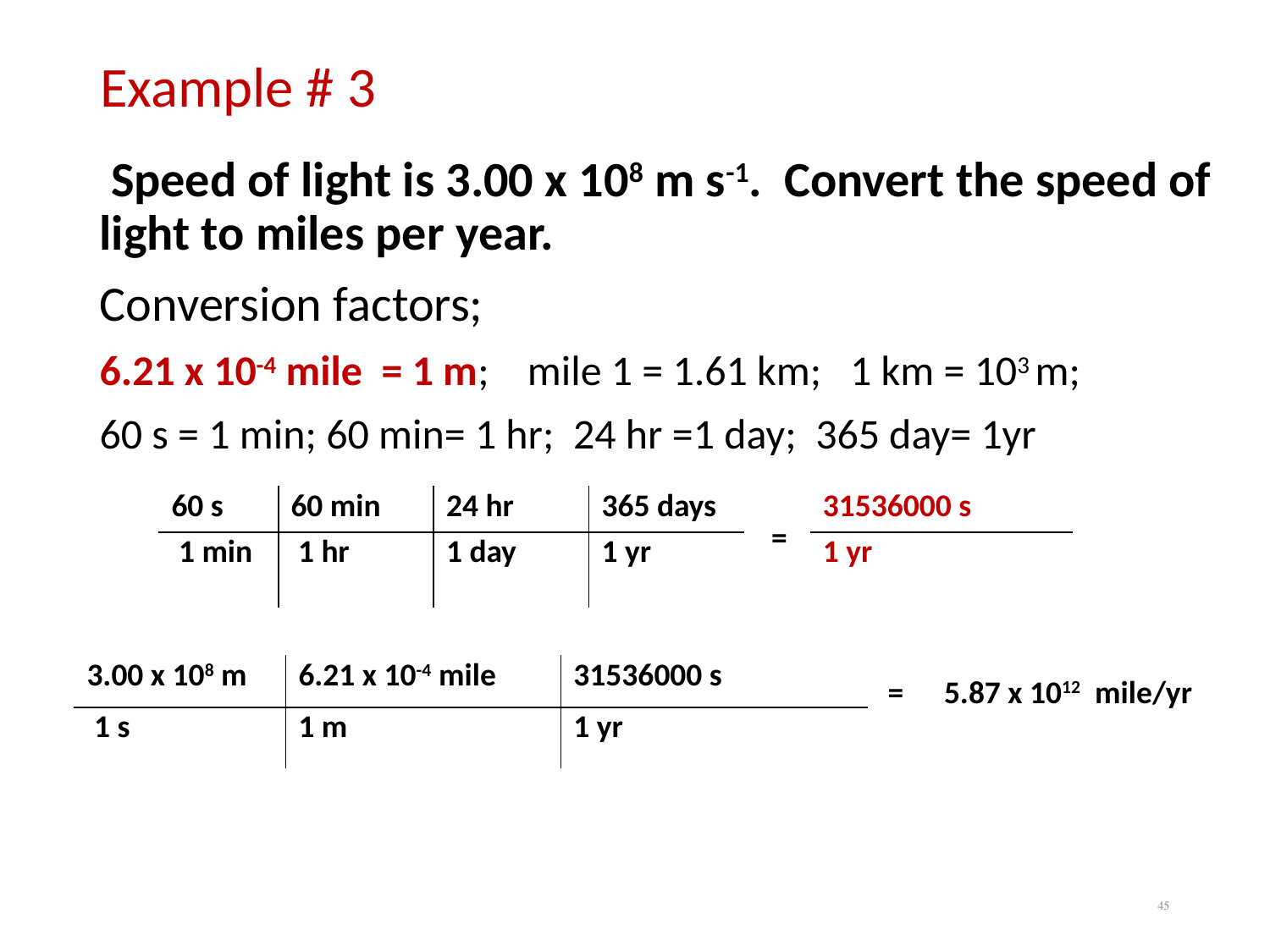

# Example # 3
 Speed of light is 3.00 x 108 m s-1.  Convert the speed of light to miles per year.
Conversion factors;
6.21 x 10-4 mile  = 1 m;    mile 1 = 1.61 km;   1 km = 103 m;
60 s = 1 min; 60 min= 1 hr;  24 hr =1 day;  365 day= 1yr

| 60 s | 60 min | 24 hr | 365 days | = | 31536000 s |
| --- | --- | --- | --- | --- | --- |
| 1 min | 1 hr | 1 day | 1 yr |  | 1 yr |
| 3.00 x 108 m | 6.21 x 10-4 mile | 31536000 s | = | 5.87 x 1012 mile/yr |
| --- | --- | --- | --- | --- |
| 1 s | 1 m | 1 yr |  |  |
45